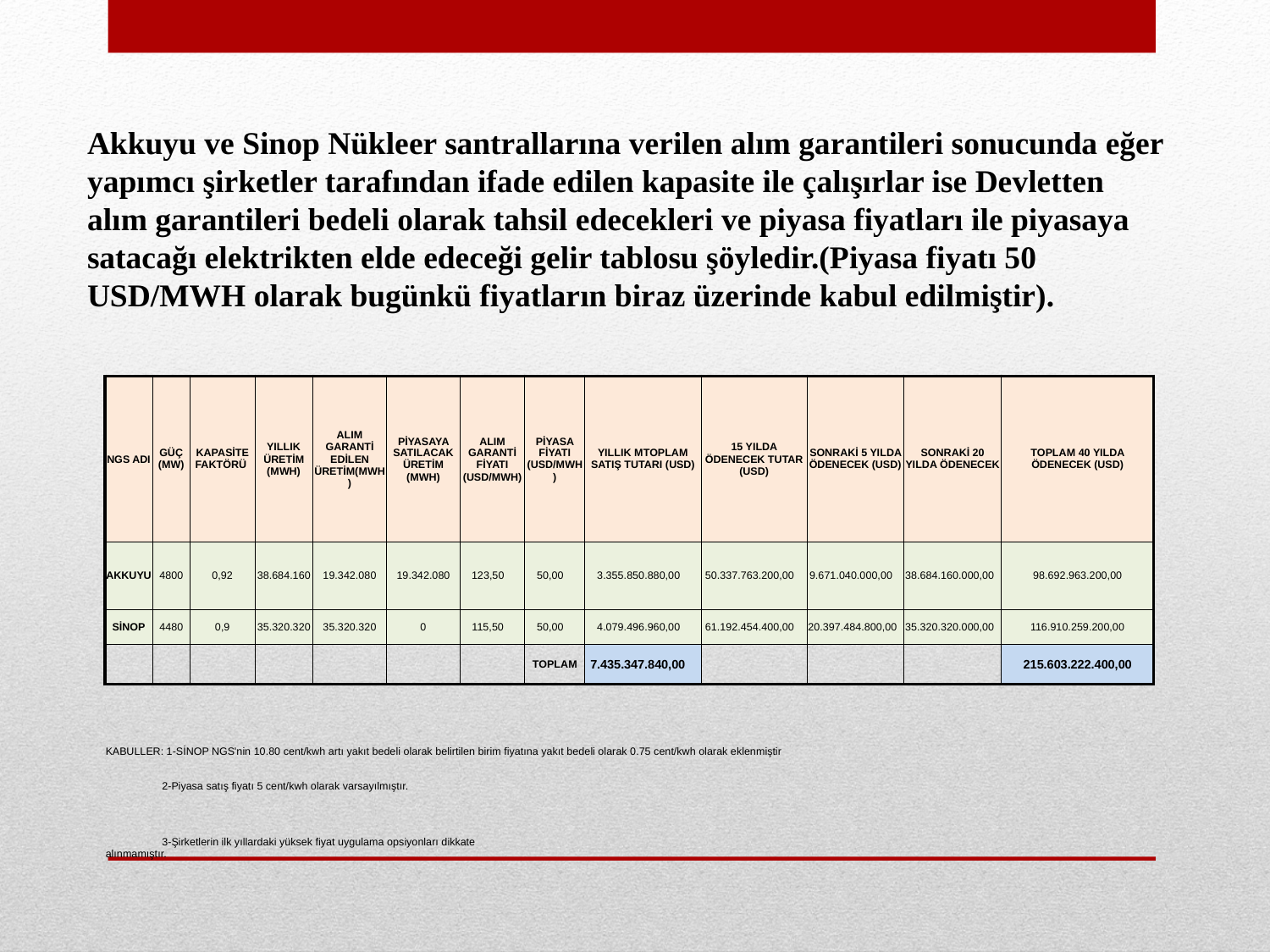

Akkuyu ve Sinop Nükleer santrallarına verilen alım garantileri sonucunda eğer yapımcı şirketler tarafından ifade edilen kapasite ile çalışırlar ise Devletten alım garantileri bedeli olarak tahsil edecekleri ve piyasa fiyatları ile piyasaya satacağı elektrikten elde edeceği gelir tablosu şöyledir.(Piyasa fiyatı 50 USD/MWH olarak bugünkü fiyatların biraz üzerinde kabul edilmiştir).

| NGS ADI | GÜÇ (MW) | KAPASİTE FAKTÖRÜ | YILLIK ÜRETİM (MWH) | ALIM GARANTİ EDİLEN ÜRETİM(MWH) | PİYASAYA SATILACAK ÜRETİM (MWH) | ALIM GARANTİ FİYATI (USD/MWH) |  | PİYASA FİYATI (USD/MWH) |  | YILLIK MTOPLAM SATIŞ TUTARI (USD) | 15 YILDA ÖDENECEK TUTAR (USD) | SONRAKİ 5 YILDA ÖDENECEK (USD) | SONRAKİ 20 YILDA ÖDENECEK | TOPLAM 40 YILDA ÖDENECEK (USD) |
| --- | --- | --- | --- | --- | --- | --- | --- | --- | --- | --- | --- | --- | --- | --- |
| AKKUYU | 4800 | 0,92 | 38.684.160 | 19.342.080 | 19.342.080 | 123,50 |  | 50,00 |  | 3.355.850.880,00 | 50.337.763.200,00 | 9.671.040.000,00 | 38.684.160.000,00 | 98.692.963.200,00 |
| SİNOP | 4480 | 0,9 | 35.320.320 | 35.320.320 | 0 | 115,50 |  | 50,00 |  | 4.079.496.960,00 | 61.192.454.400,00 | 20.397.484.800,00 | 35.320.320.000,00 | 116.910.259.200,00 |
|  |  |  |  |  |  |  |  | TOPLAM |  | 7.435.347.840,00 |  |  |  | 215.603.222.400,00 |
|  |  |  |  |  |  |  |  |  |  |  |  |  |  |  |
| KABULLER: 1-SİNOP NGS'nin 10.80 cent/kwh artı yakıt bedeli olarak belirtilen birim fiyatına yakıt bedeli olarak 0.75 cent/kwh olarak eklenmiştir |  |  |  |  |  |  |  |  |  |  |  |  |  |  |
| 2-Piyasa satış fiyatı 5 cent/kwh olarak varsayılmıştır. |  |  |  |  |  |  |  |  |  |  |  |  |  |  |
| 3-Şirketlerin ilk yıllardaki yüksek fiyat uygulama opsiyonları dikkate alınmamıştır. |  |  |  |  |  |  |  |  |  |  |  |  |  |  |